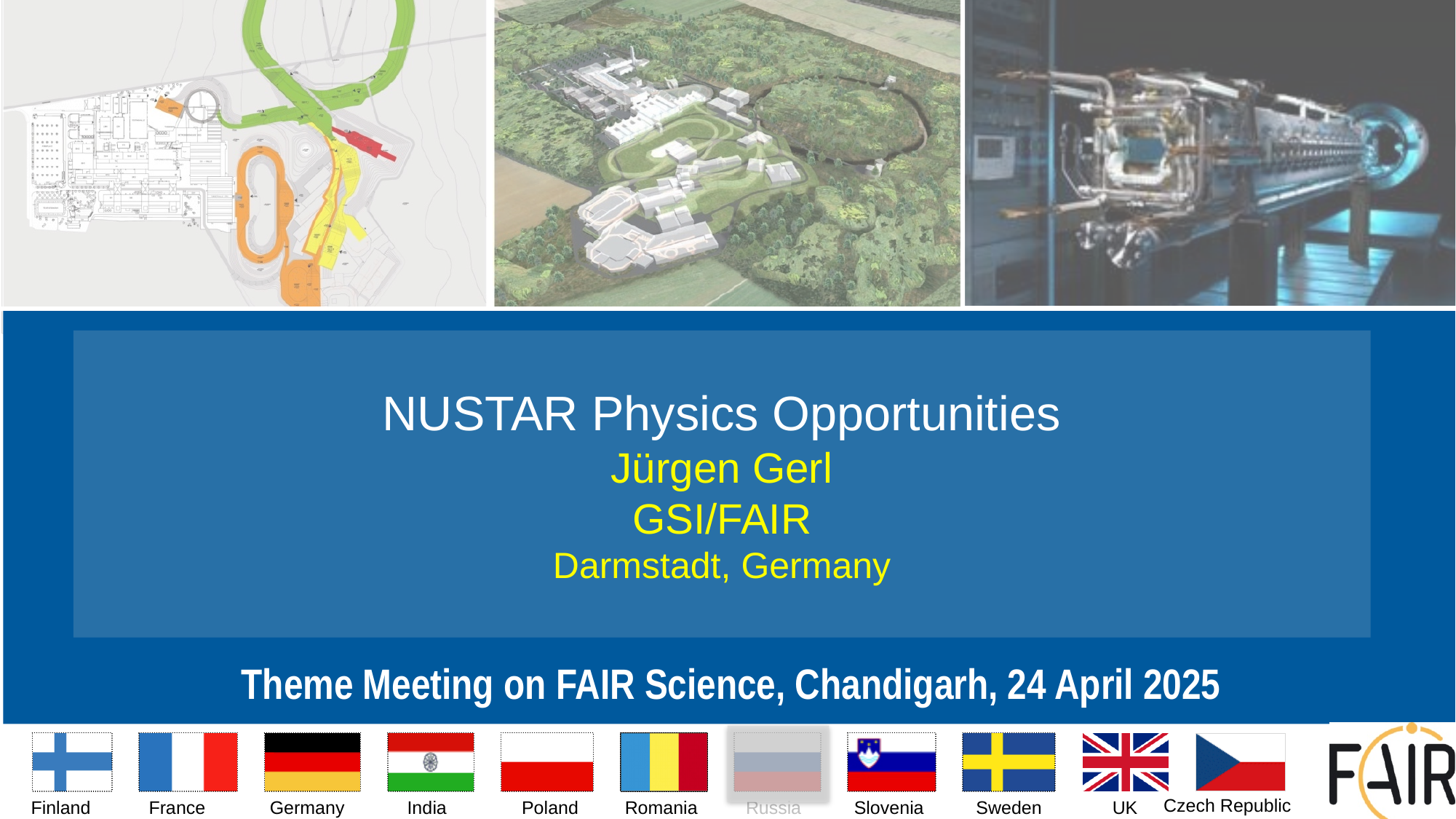

NUSTAR Physics Opportunities
Jürgen Gerl
GSI/FAIR
Darmstadt, Germany
Theme Meeting on FAIR Science, Chandigarh, 24 April 2025